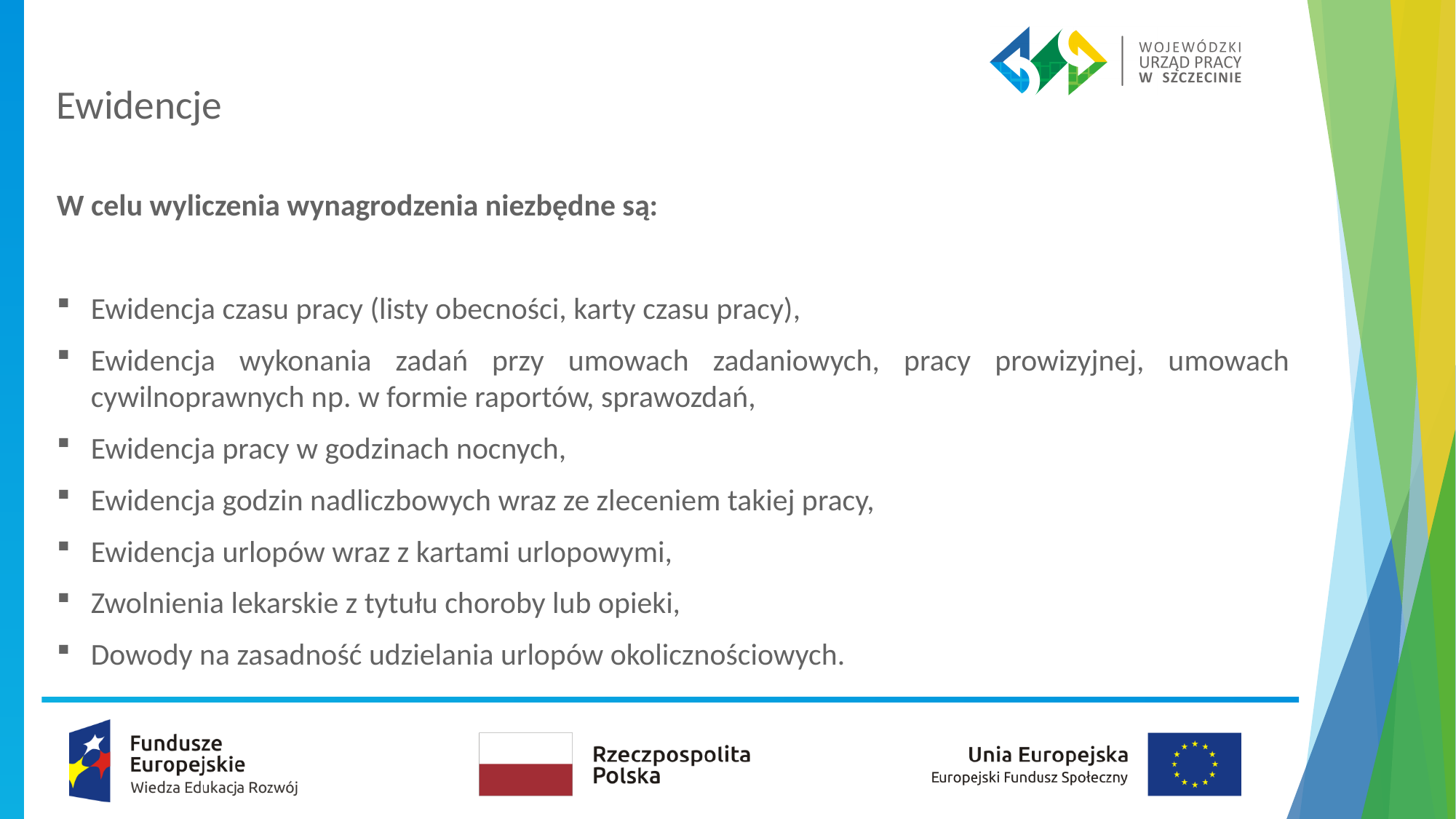

# Ewidencje
W celu wyliczenia wynagrodzenia niezbędne są:

Ewidencja czasu pracy (listy obecności, karty czasu pracy),
Ewidencja wykonania zadań przy umowach zadaniowych, pracy prowizyjnej, umowach cywilnoprawnych np. w formie raportów, sprawozdań,
Ewidencja pracy w godzinach nocnych,
Ewidencja godzin nadliczbowych wraz ze zleceniem takiej pracy,
Ewidencja urlopów wraz z kartami urlopowymi,
Zwolnienia lekarskie z tytułu choroby lub opieki,
Dowody na zasadność udzielania urlopów okolicznościowych.